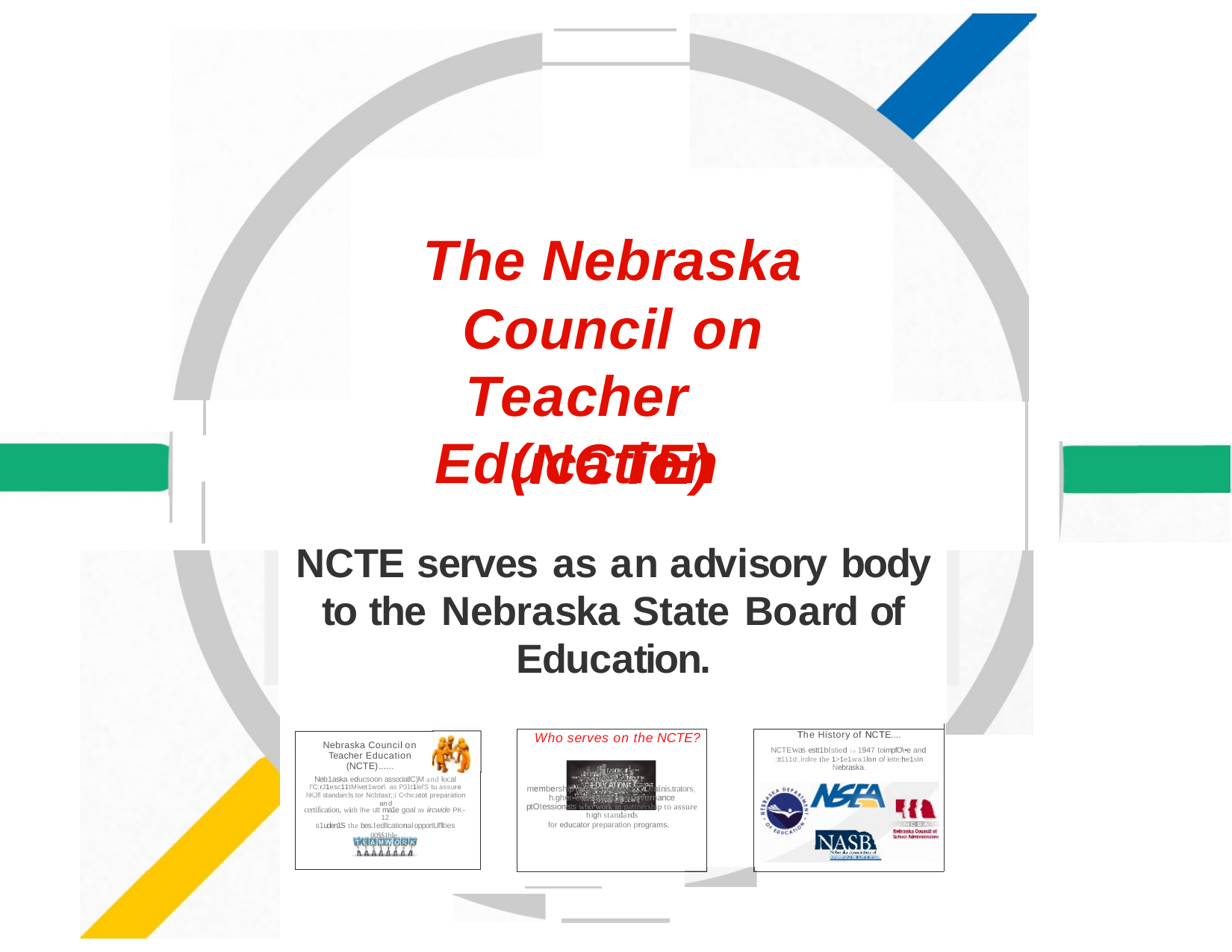

The Nebraska Council on
Teacher Education

(NCTE)
NCTE serves as an advisory body to the Nebraska State Board of Education.

Who serves on the NCTE?

our membershipincludeleathers.,OOminis.trators, h.gher education and governance ptOtessionats who work in pattnership to assure highstandards
for educator preparation programs.

The History of NCTE....
NCTEwas estt1blstied 1n 1947 toimpfO\•e and
:;tt111d:,irdlre the 1>1e1wa1lon ol lelte:he1sIn
Nebraska.

Nebraska Councilon Teacher Education (NCTE)......

Neb1aska educsoon associatlC)M and kx:al l'C:rJ1esc11tMivet1wor\ as P31t1lel'S tu assure hKJfl standan:ls tor Ncbtast;;i C<hx:atot preparation and
certification, with lhe utt ma1e goal to iircwide PK-12
s1uden1S the bes.IedllcationalopportUl'llties
00$$1ble.